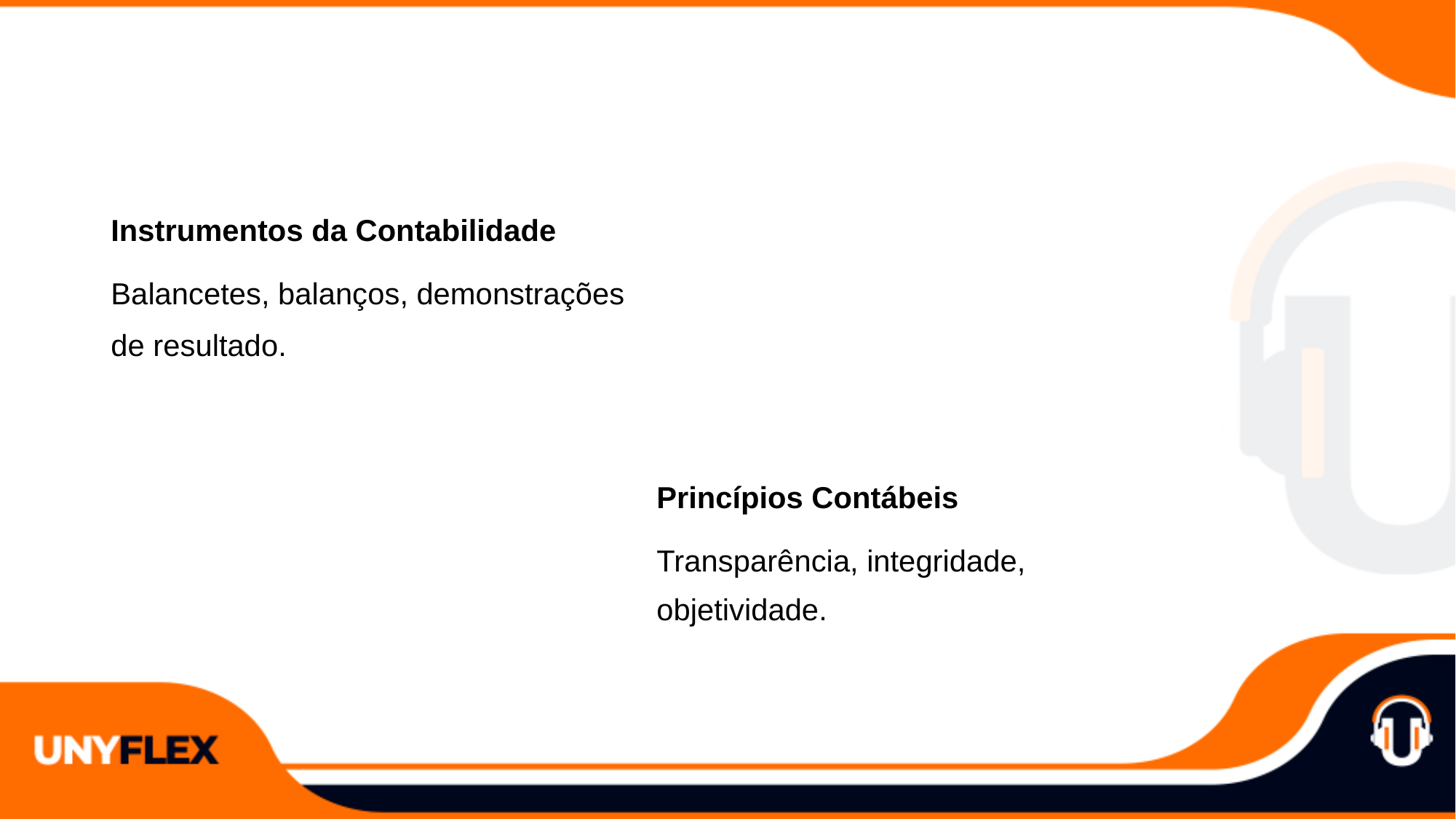

Instrumentos da Contabilidade
Balancetes, balanços, demonstrações
de resultado.

					Princípios Contábeis
					Transparência, integridade,
					objetividade.